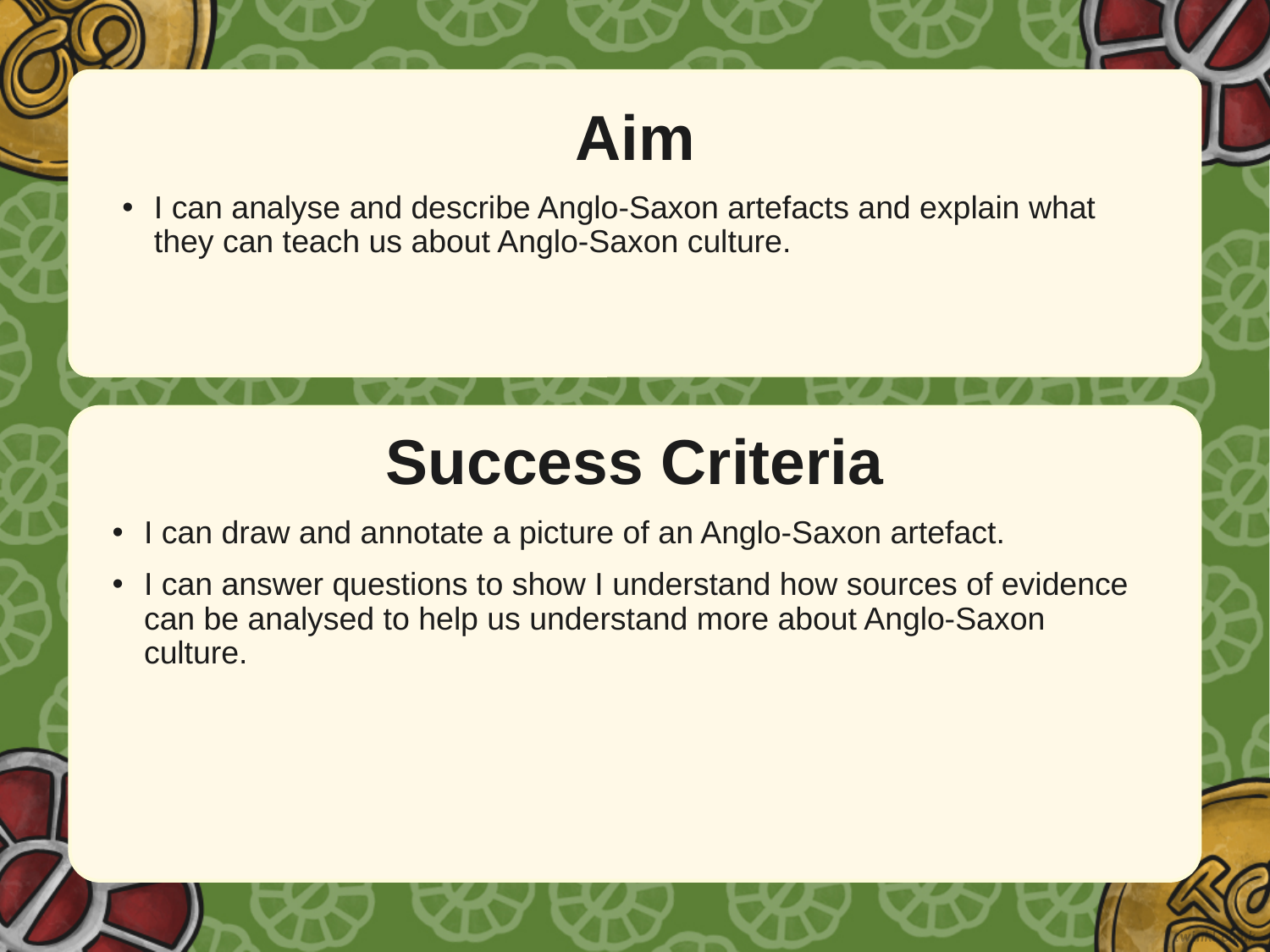

Aim
I can analyse and describe Anglo-Saxon artefacts and explain what they can teach us about Anglo-Saxon culture.

Success Criteria
I can draw and annotate a picture of an Anglo-Saxon artefact.
I can answer questions to show I understand how sources of evidence can be analysed to help us understand more about Anglo-Saxon culture.